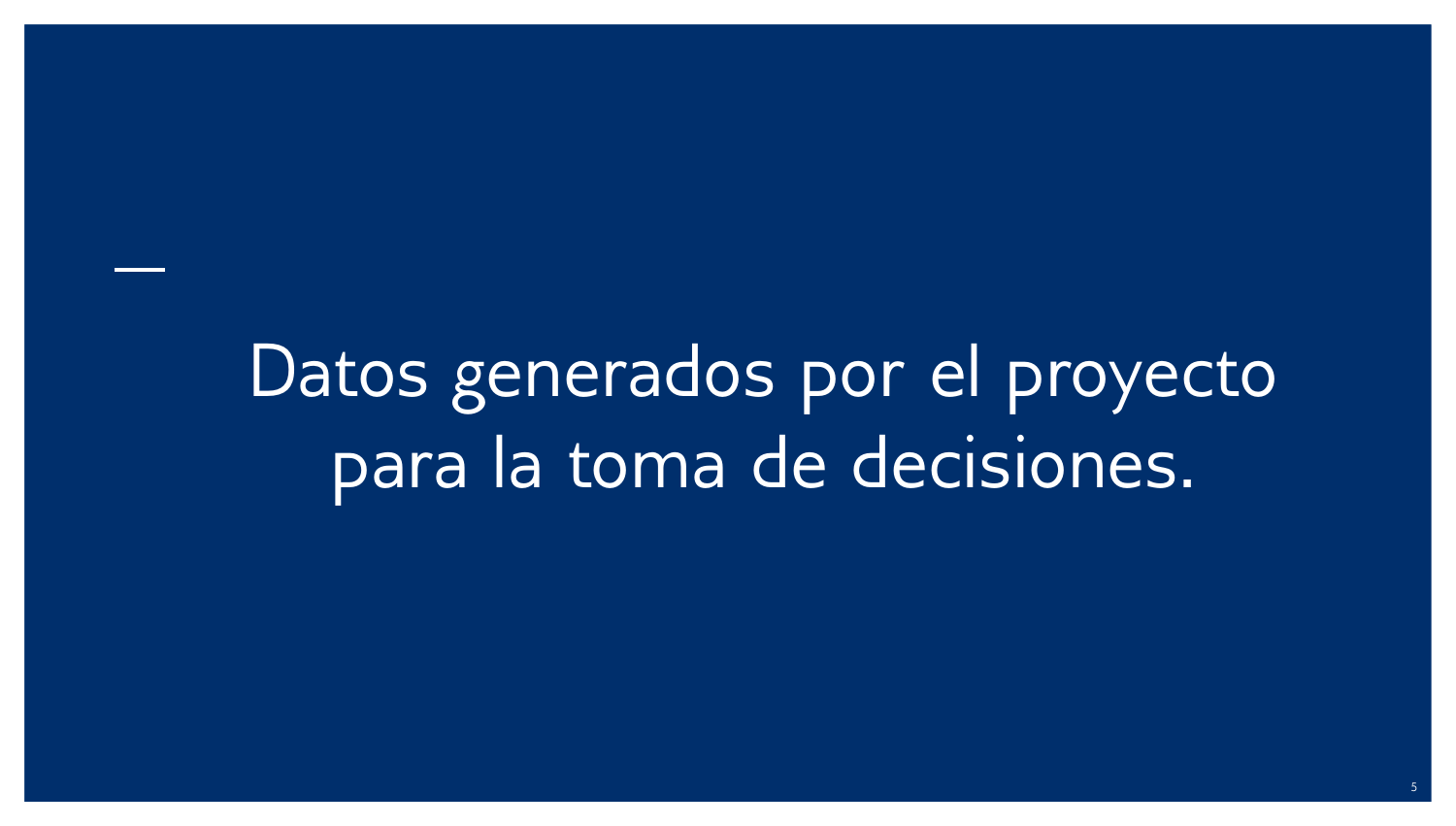

# Datos generados por el proyecto para la toma de decisiones.
5